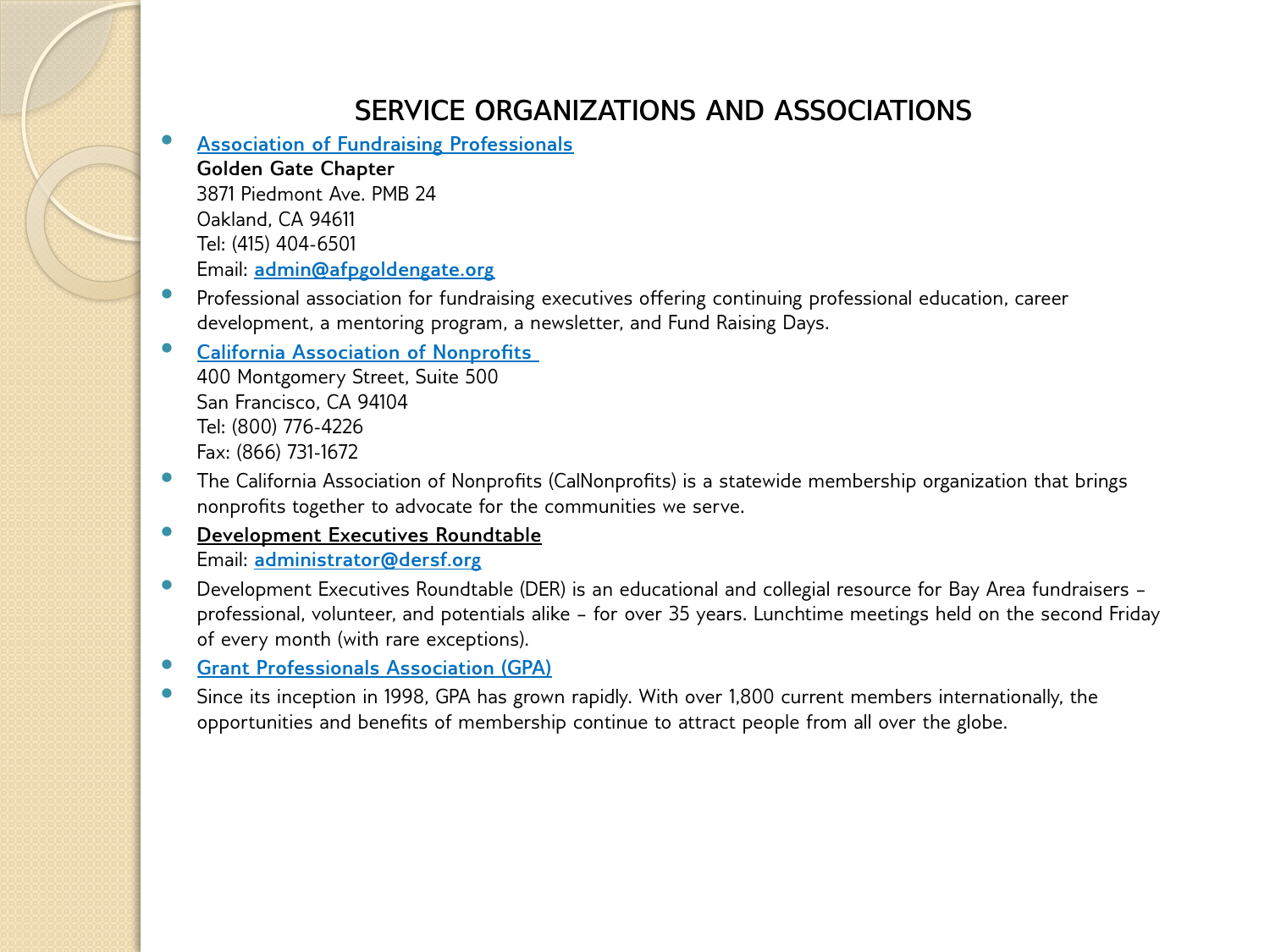

SERVICE ORGANIZATIONS AND ASSOCIATIONS
Association of Fundraising Professionals
Golden Gate Chapter
3871 Piedmont Ave. PMB 24
Oakland, CA 94611
Tel: (415) 404-6501
Email: admin@afpgoldengate.org
Professional association for fundraising executives offering continuing professional education, career development, a mentoring program, a newsletter, and Fund Raising Days.
California Association of Nonprofits
400 Montgomery Street, Suite 500
San Francisco, CA 94104
Tel: (800) 776-4226
Fax: (866) 731-1672
The California Association of Nonprofits (CalNonprofits) is a statewide membership organization that brings nonprofits together to advocate for the communities we serve.
Development Executives Roundtable
Email: administrator@dersf.org
Development Executives Roundtable (DER) is an educational and collegial resource for Bay Area fundraisers – professional, volunteer, and potentials alike – for over 35 years. Lunchtime meetings held on the second Friday of every month (with rare exceptions).
Grant Professionals Association (GPA)
Since its inception in 1998, GPA has grown rapidly. With over 1,800 current members internationally, the opportunities and benefits of membership continue to attract people from all over the globe.